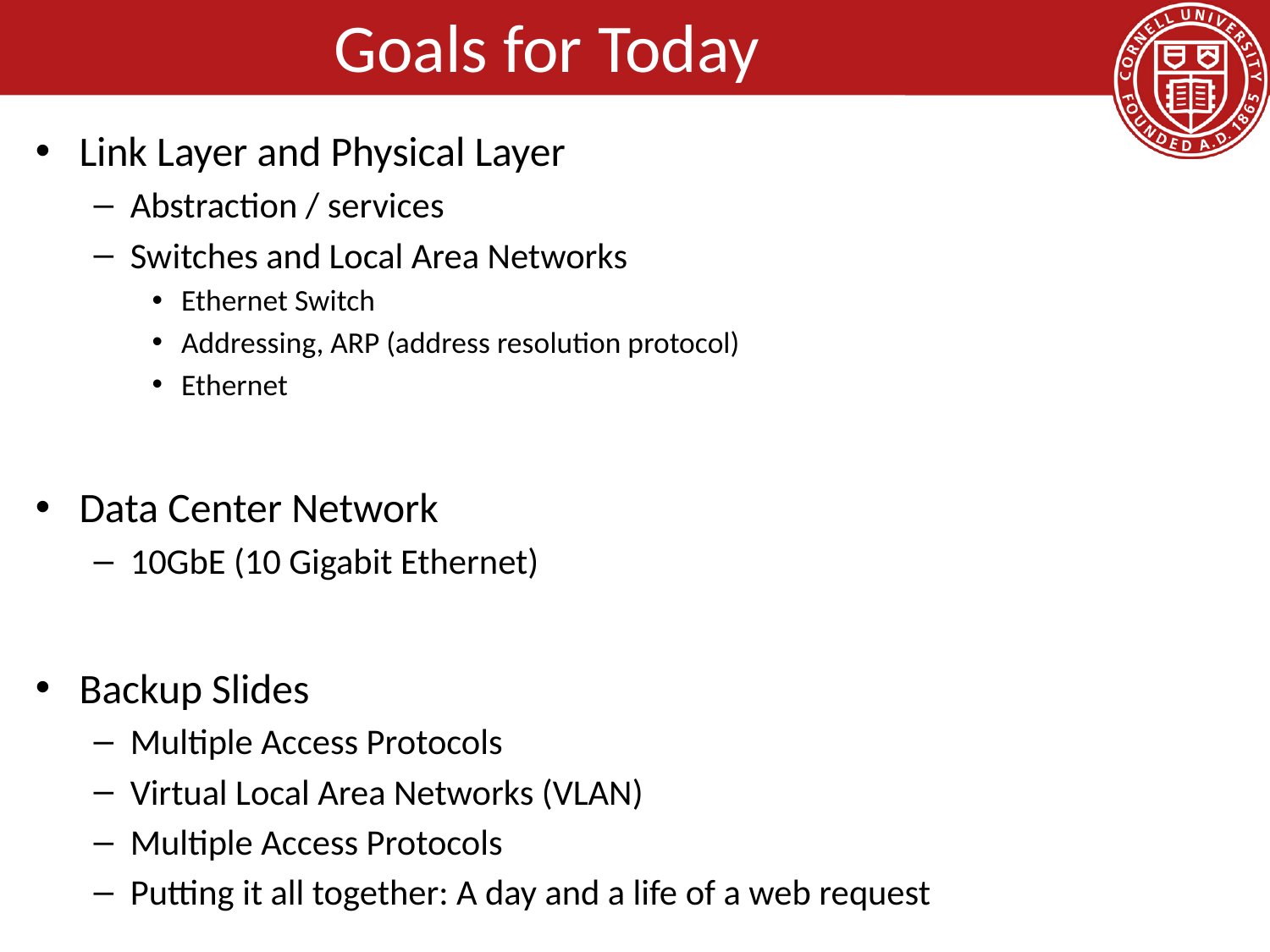

# Goals for Today
Link Layer and Physical Layer
Abstraction / services
Switches and Local Area Networks
Ethernet Switch
Addressing, ARP (address resolution protocol)
Ethernet

Data Center Network
10GbE (10 Gigabit Ethernet)

Backup Slides
Multiple Access Protocols
Virtual Local Area Networks (VLAN)
Multiple Access Protocols
Putting it all together: A day and a life of a web request